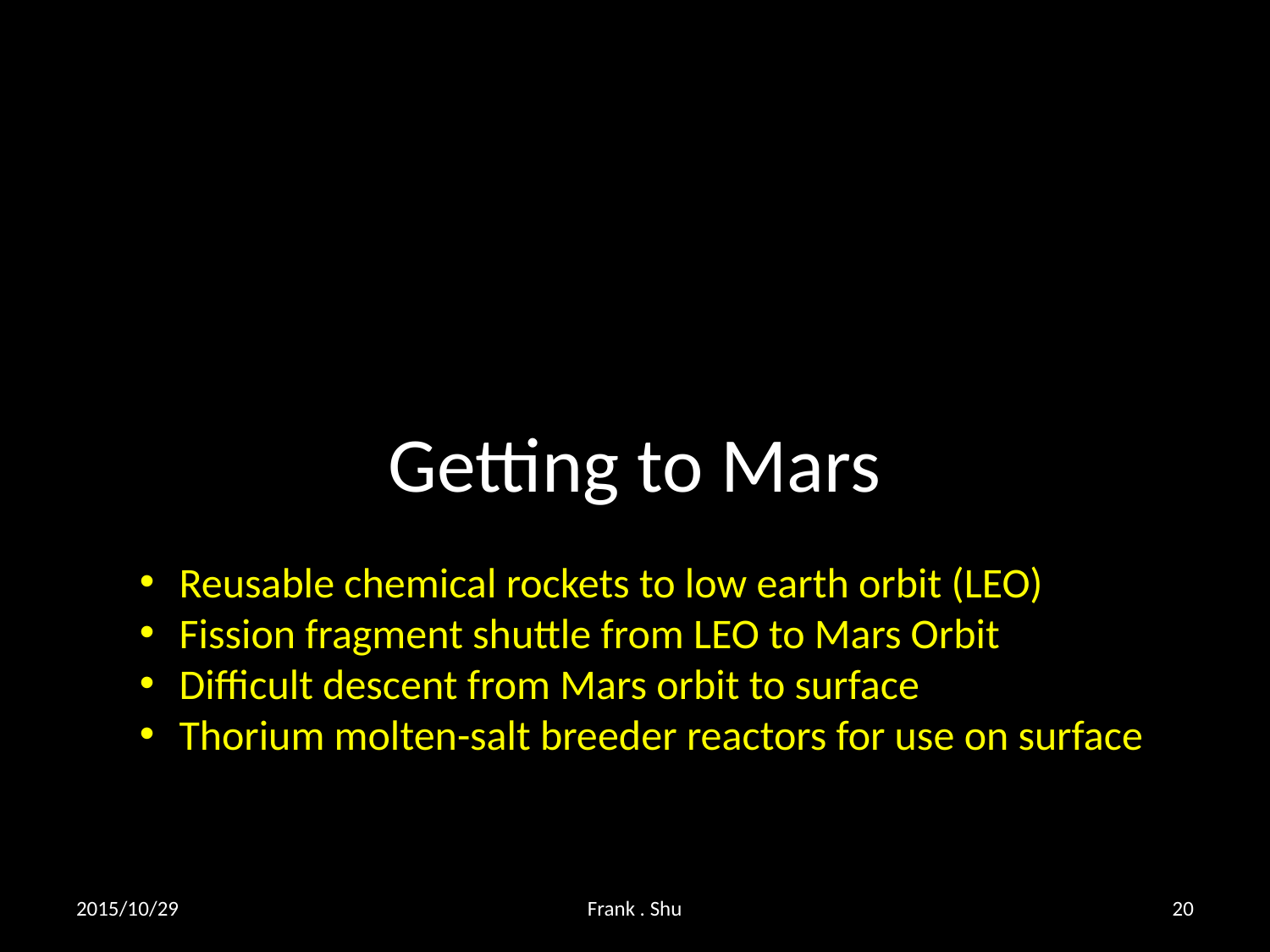

# Getting to Mars
Reusable chemical rockets to low earth orbit (LEO)
Fission fragment shuttle from LEO to Mars Orbit
Difficult descent from Mars orbit to surface
Thorium molten-salt breeder reactors for use on surface
2015/10/29
Frank . Shu
20